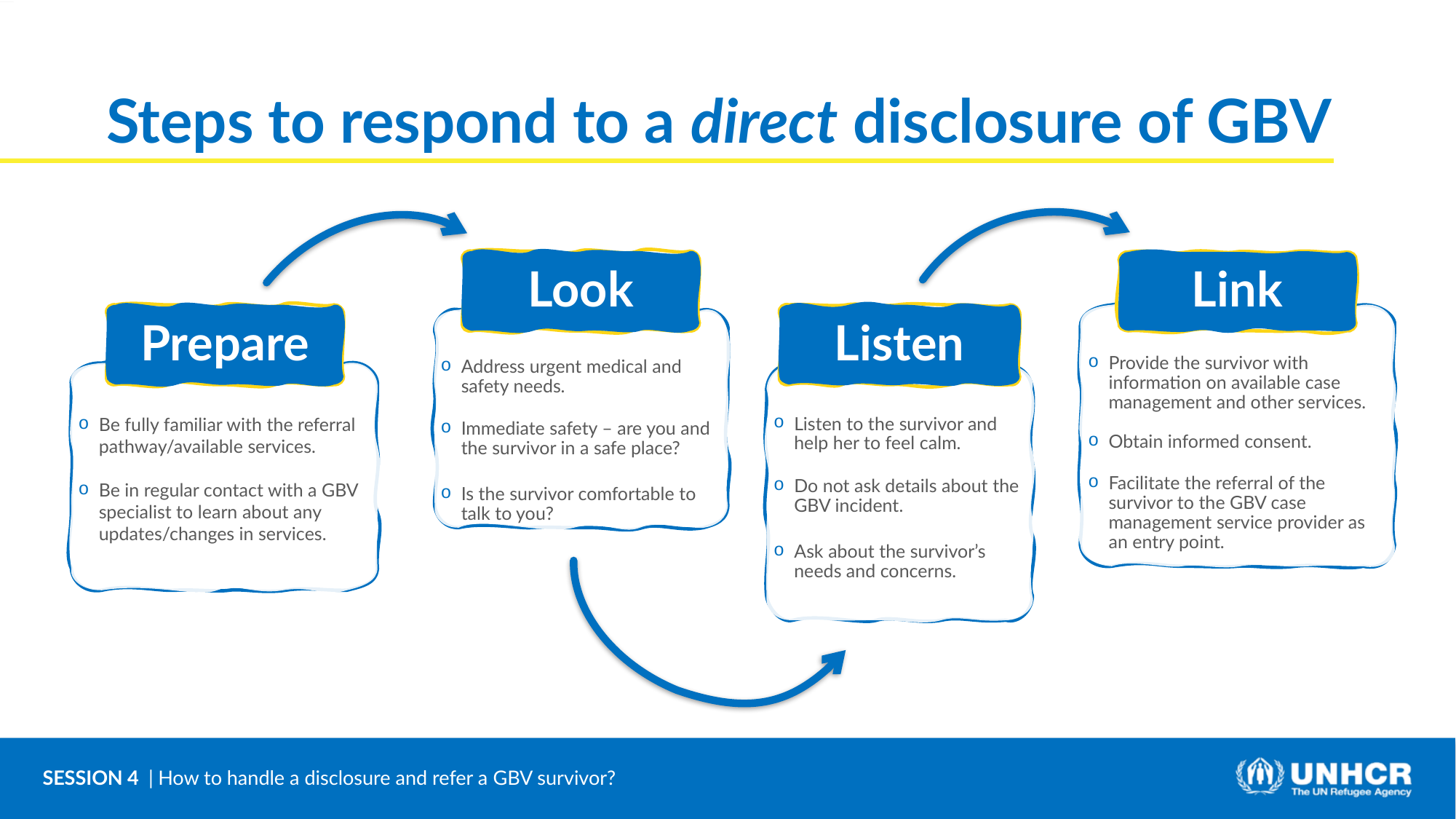

Steps to respond to a direct disclosure of GBV

Look

Address urgent medical and safety needs.

Immediate safety – are you and the survivor in a safe place?

Is the survivor comfortable to talk to you?
Link

Provide the survivor with information on available case management and other services.

Obtain informed consent.

Facilitate the referral of the survivor to the GBV case management service provider as an entry point.
Prepare
Be fully familiar with the referral pathway/available services.

Be in regular contact with a GBV specialist to learn about any updates/changes in services.
Listen
Listen to the survivor and help her to feel calm.

Do not ask details about the GBV incident.

Ask about the survivor’s needs and concerns.